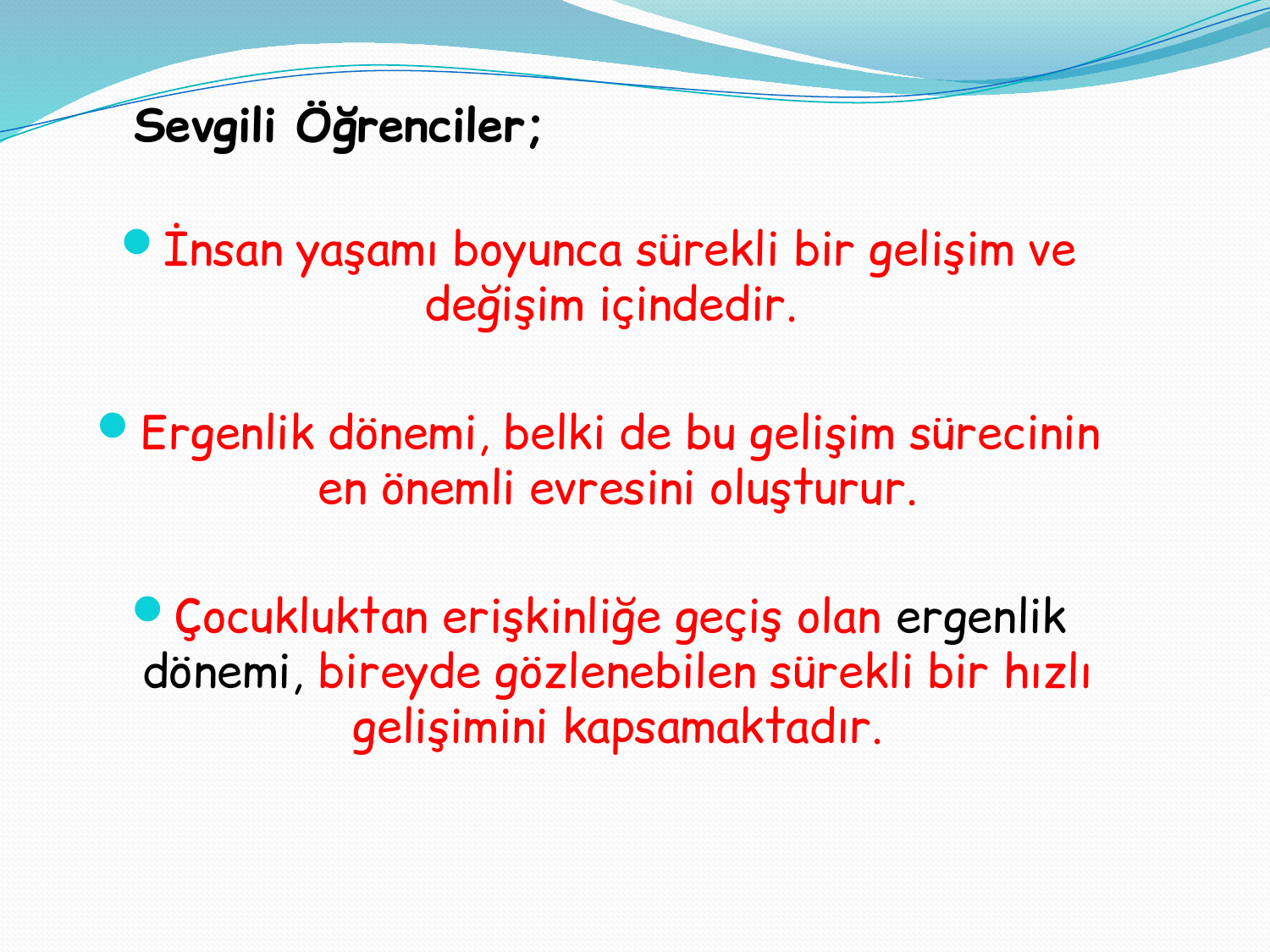

Sevgili Öğrenciler;

İnsan yaşamı boyunca sürekli bir gelişim ve değişim içindedir.

Ergenlik dönemi, belki de bu gelişim sürecinin en önemli evresini oluşturur.

Çocukluktan erişkinliğe geçiş olan ergenlik dönemi, bireyde gözlenebilen sürekli bir hızlı gelişimini kapsamaktadır.